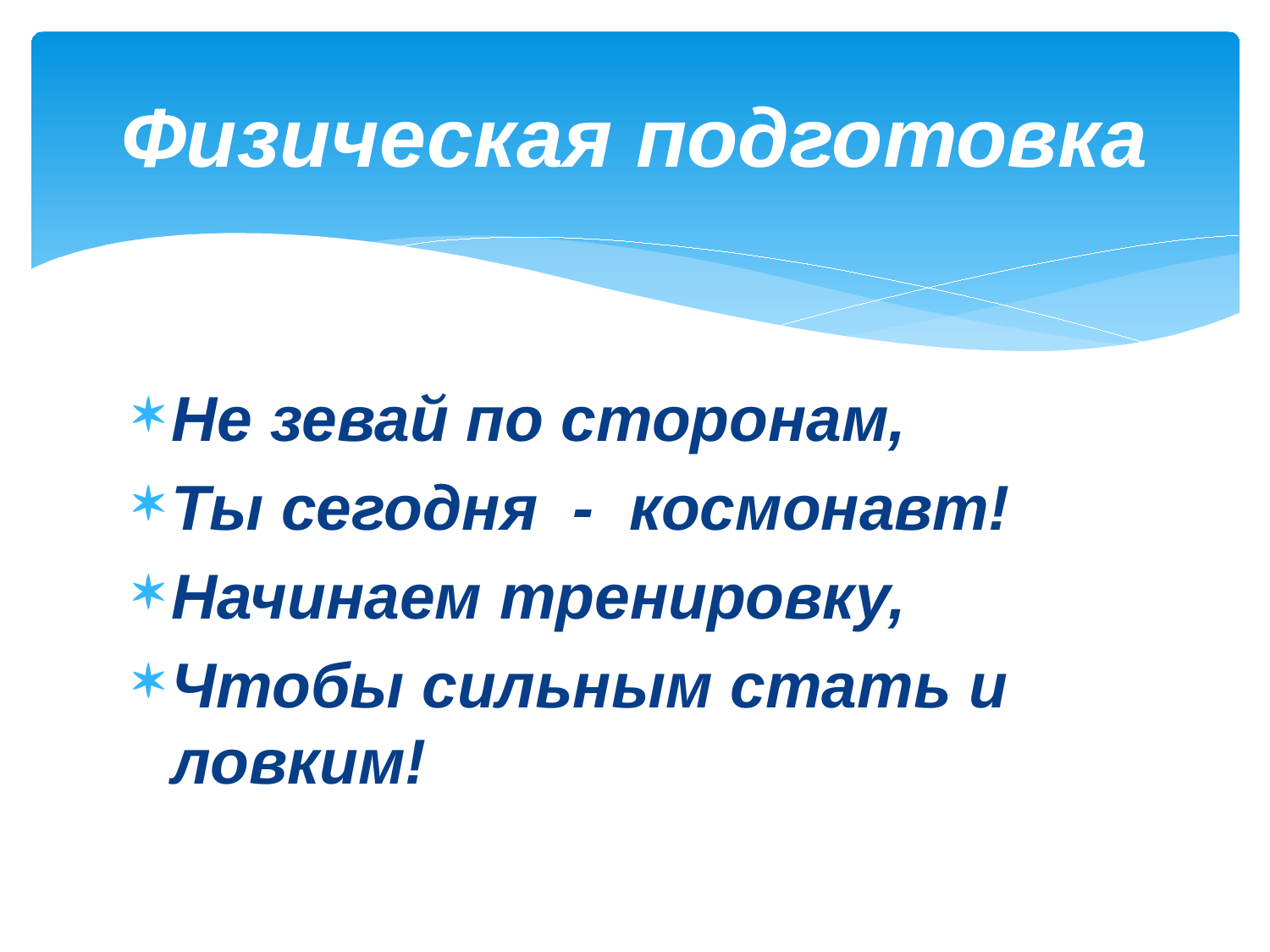

# Физическая подготовка
Не зевай по сторонам,
Ты сегодня  -  космонавт!
Начинаем тренировку,
Чтобы сильным стать и ловким!